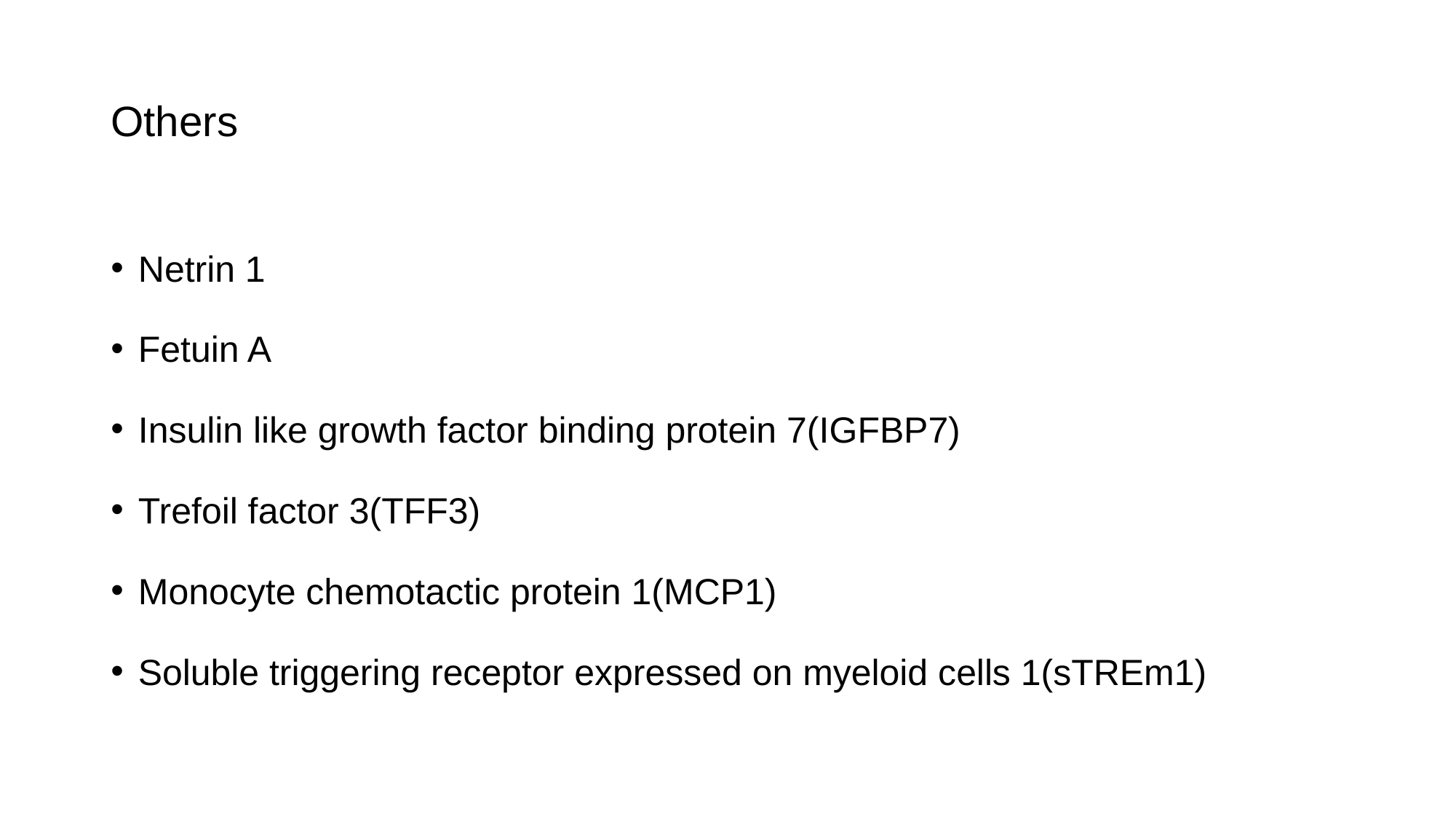

# Others
Netrin 1
Fetuin A
Insulin like growth factor binding protein 7(IGFBP7)
Trefoil factor 3(TFF3)
Monocyte chemotactic protein 1(MCP1)
Soluble triggering receptor expressed on myeloid cells 1(sTREm1)